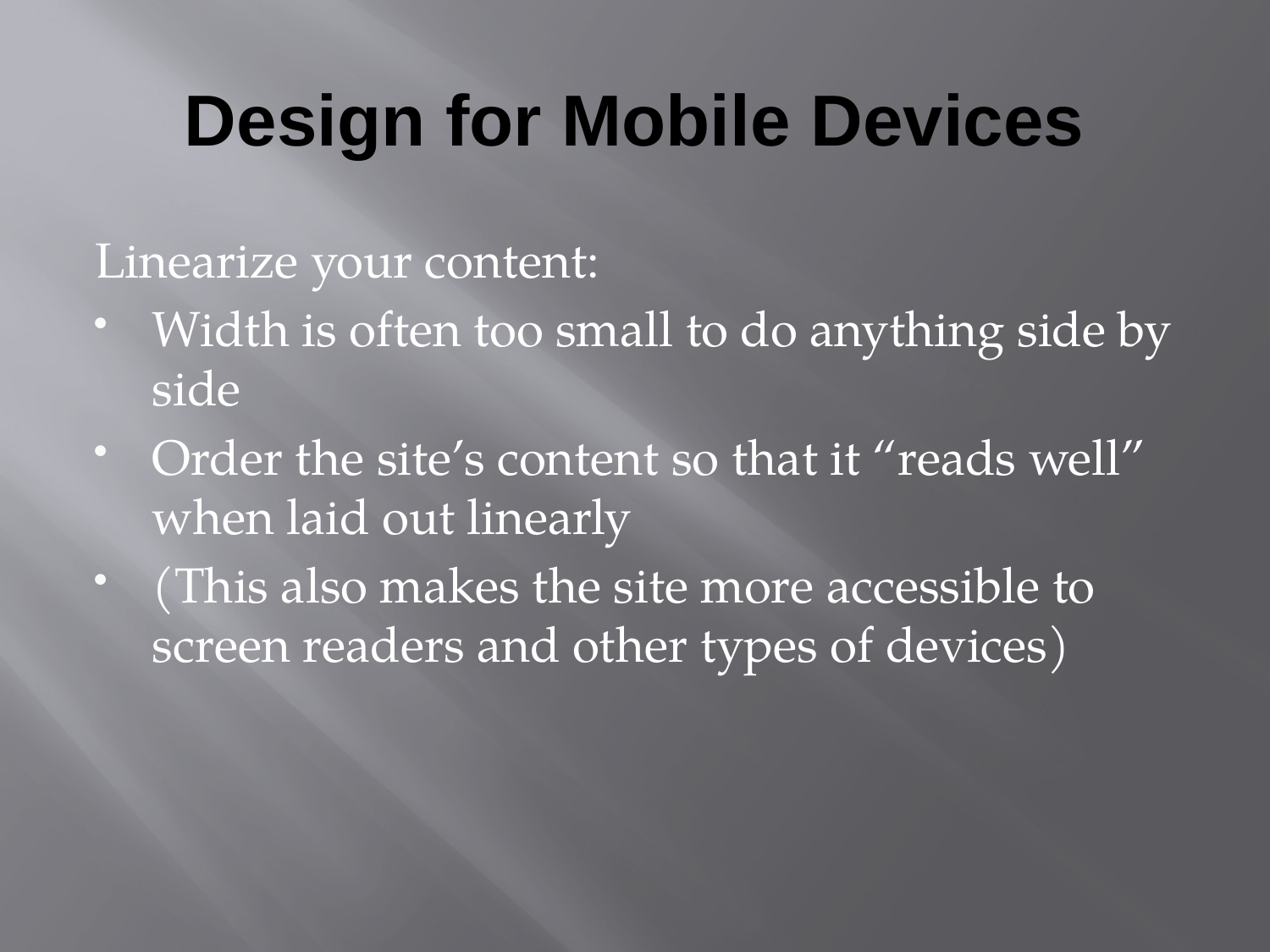

# Design for Mobile Devices
Linearize your content:
Width is often too small to do anything side by side
Order the site’s content so that it “reads well” when laid out linearly
(This also makes the site more accessible to screen readers and other types of devices)